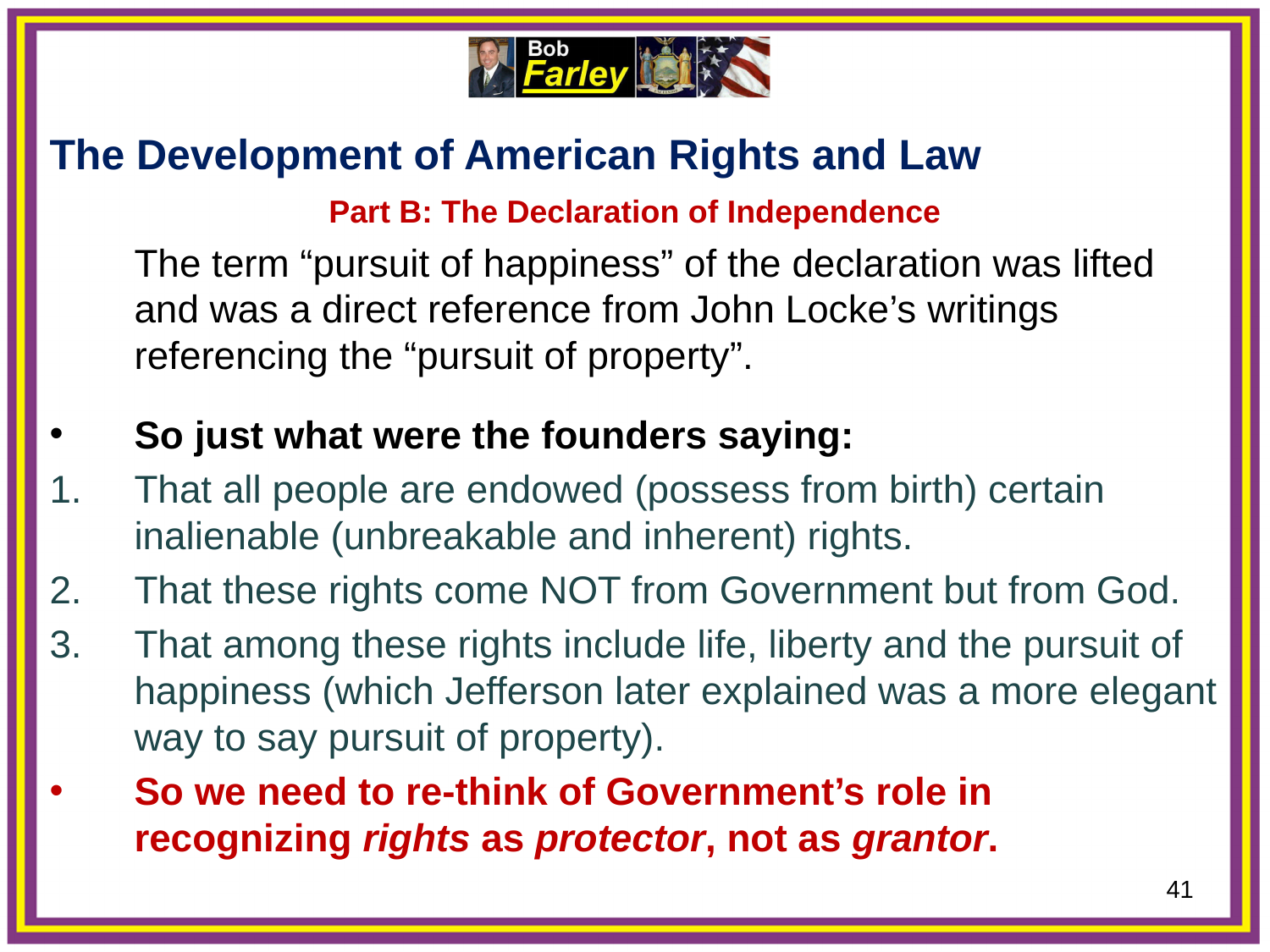

The Development of American Rights and Law

Part B: The Declaration of Independence
	The term “pursuit of happiness” of the declaration was lifted and was a direct reference from John Locke’s writings referencing the “pursuit of property”.

So just what were the founders saying:
That all people are endowed (possess from birth) certain inalienable (unbreakable and inherent) rights.
That these rights come NOT from Government but from God.
That among these rights include life, liberty and the pursuit of happiness (which Jefferson later explained was a more elegant way to say pursuit of property).
So we need to re-think of Government’s role in recognizing rights as protector, not as grantor.
41